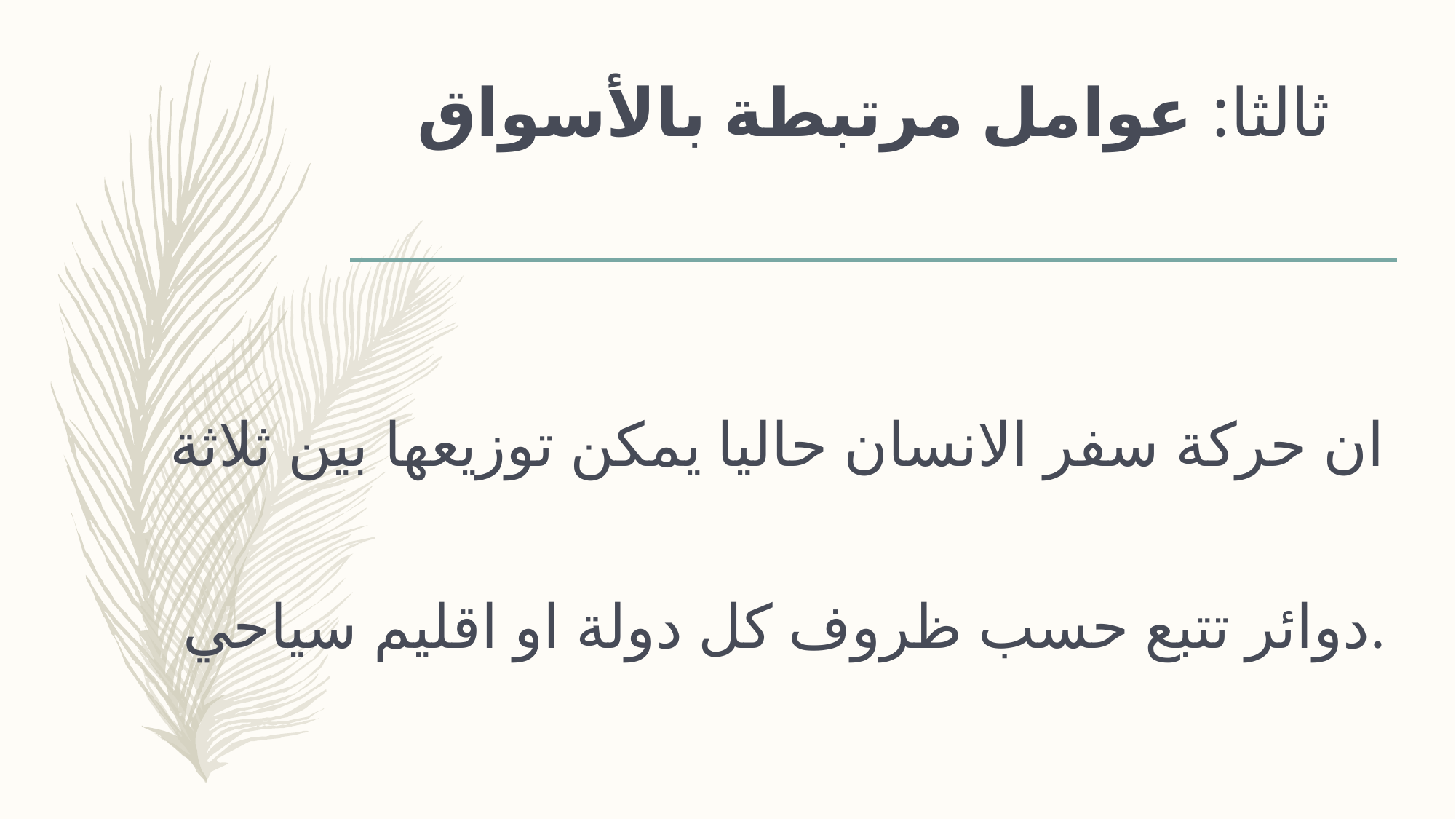

# ثالثا: عوامل مرتبطة بالأسواق
ان حركة سفر الانسان حاليا يمكن توزيعها بين ثلاثة دوائر تتبع حسب ظروف كل دولة او اقليم سياحي.